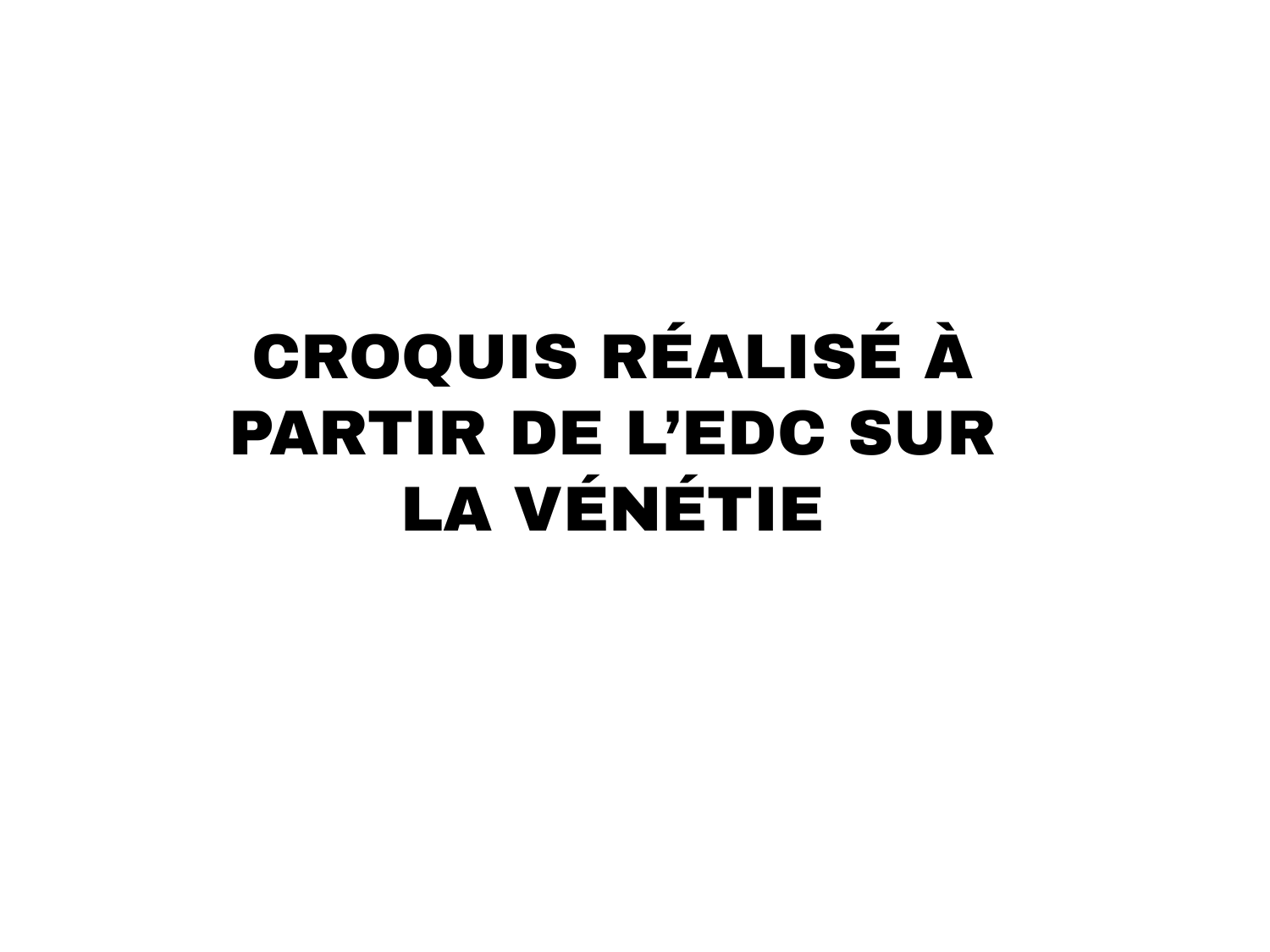

CROQUIS RÉALISÉ À PARTIR DE L’EDC SUR
LA VÉNÉTIE